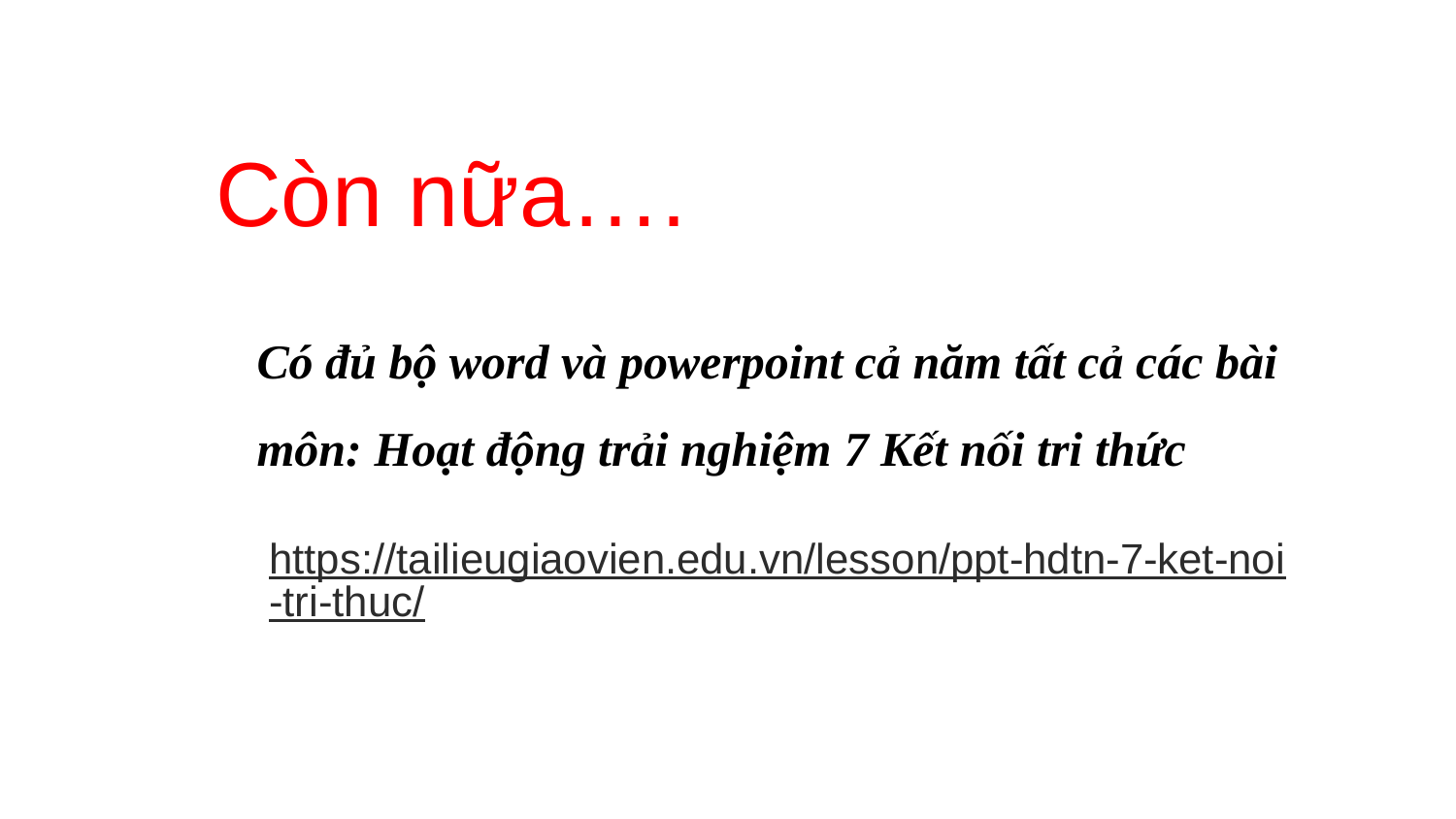

Còn nữa….
Có đủ bộ word và powerpoint cả năm tất cả các bài môn: Hoạt động trải nghiệm 7 Kết nối tri thức
https://tailieugiaovien.edu.vn/lesson/ppt-hdtn-7-ket-noi-tri-thuc/